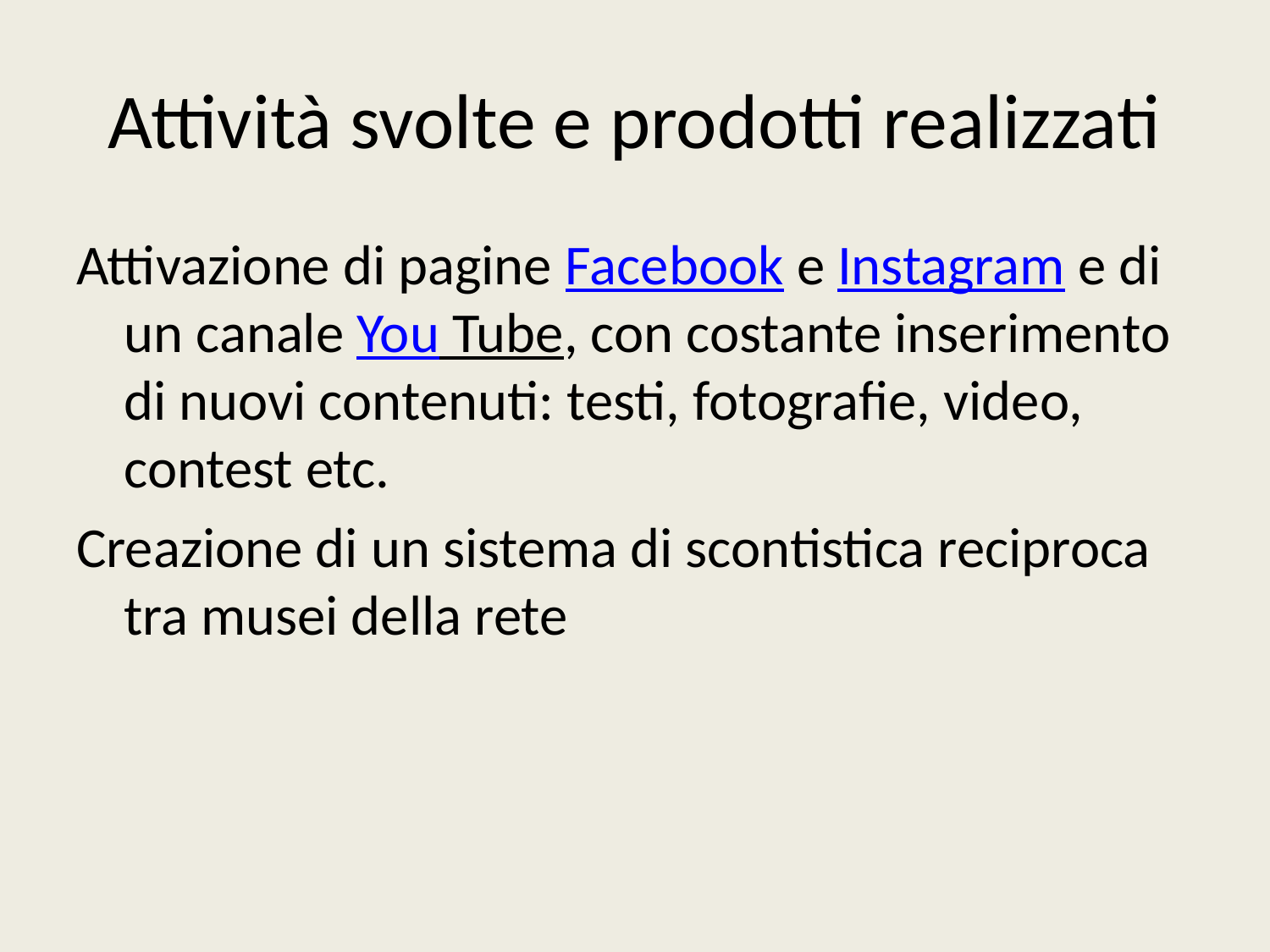

# Attività svolte e prodotti realizzati
Attivazione di pagine Facebook e Instagram e di un canale You Tube, con costante inserimento di nuovi contenuti: testi, fotografie, video, contest etc.
Creazione di un sistema di scontistica reciproca tra musei della rete